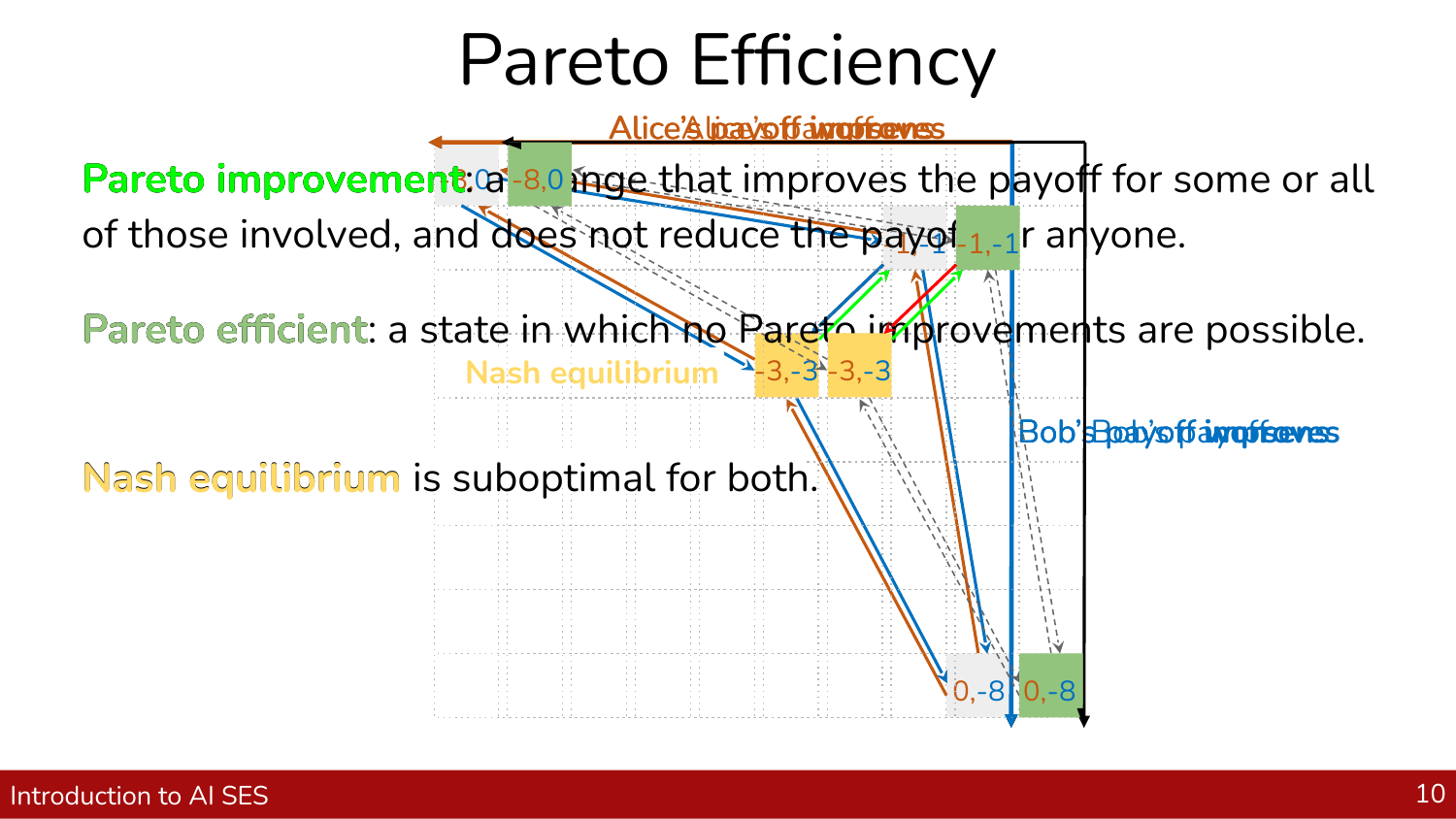

# Pareto Efficiency

Alice’s payoff worsens
Alice’s payoff
Bob’s payoff
-8,0

-1,-1

-3,-3

0,-8

Alice’s payoff
Bob’s payoff
Alice’s payoff improves
Bob’s payoff improves
Pareto improvement
Pareto improvement: a change that improves the payoff for some or all of those involved, and does not reduce the payoff for anyone.
Pareto improvement
-8,0

Bob’s payoff worsens
-8,0

0,-8

-1,-1

-1,-1

Pareto efficient
Pareto efficient
Pareto efficient: a state in which no Pareto improvements are possible.
Nash equilibrium

-3,-3

Nash equilibrium
-3,-3

-3,-3

Nash equilibrium is suboptimal for both.

0,-8

10
Introduction to AI SES